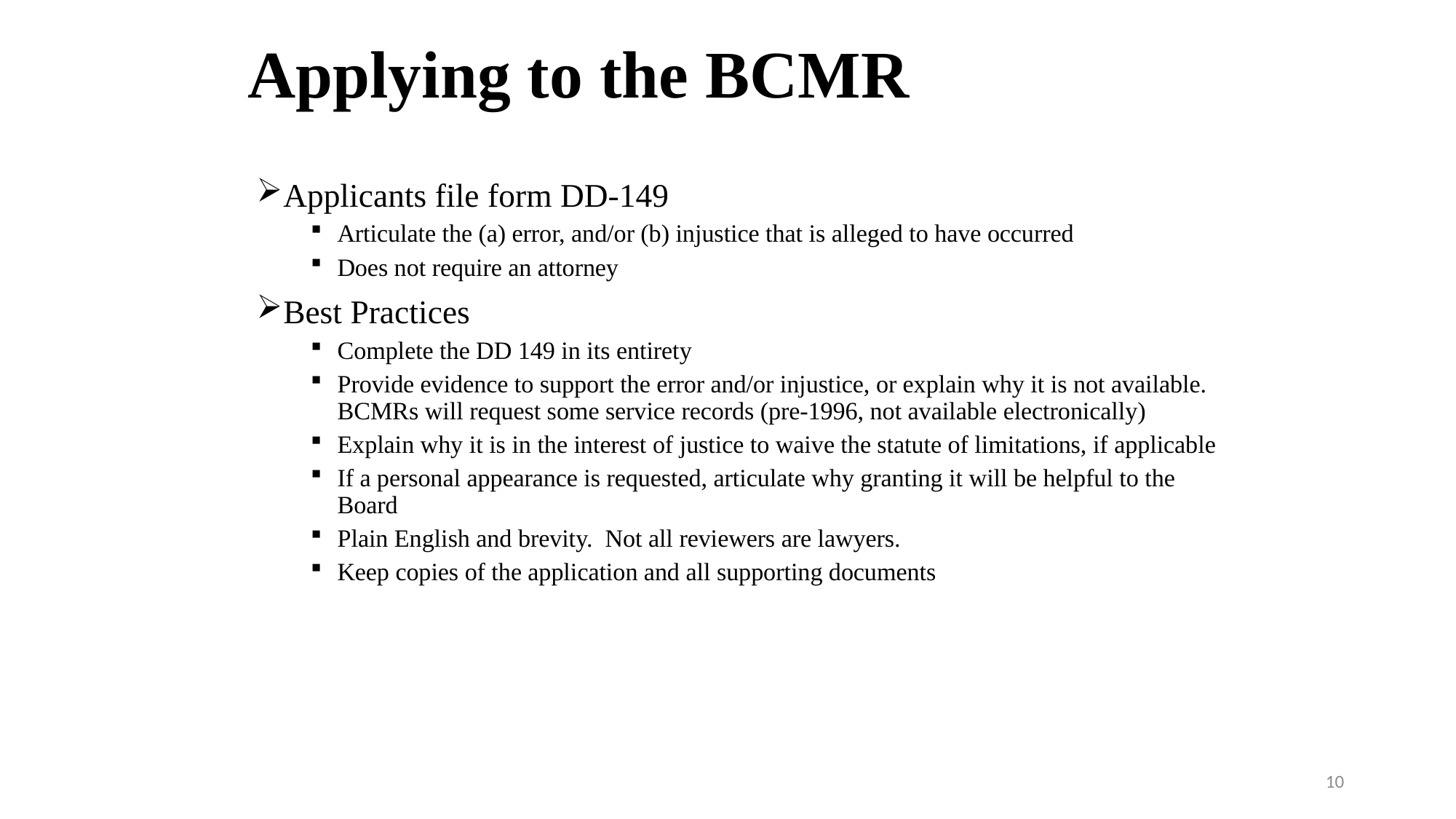

# Applying to the BCMR
Applicants file form DD-149
Articulate the (a) error, and/or (b) injustice that is alleged to have occurred
Does not require an attorney
Best Practices
Complete the DD 149 in its entirety
Provide evidence to support the error and/or injustice, or explain why it is not available.  BCMRs will request some service records (pre-1996, not available electronically)
Explain why it is in the interest of justice to waive the statute of limitations, if applicable
If a personal appearance is requested, articulate why granting it will be helpful to the Board
Plain English and brevity.  Not all reviewers are lawyers.
Keep copies of the application and all supporting documents
10